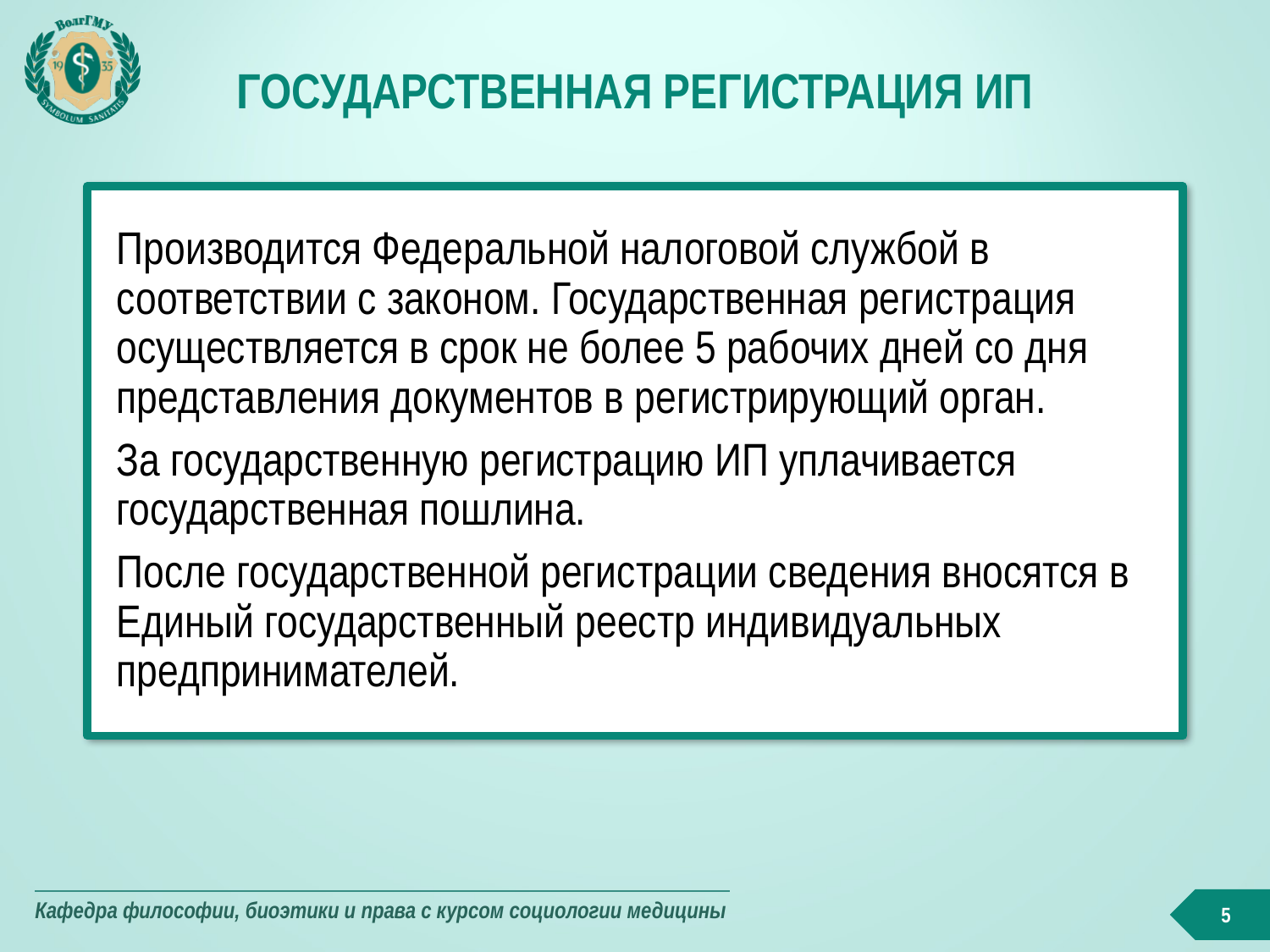

# Государственная регистрация ИП
Производится Федеральной налоговой службой в соответствии с законом. Государственная регистрация осуществляется в срок не более 5 рабочих дней со дня представления документов в регистрирующий орган.
За государственную регистрацию ИП уплачивается государственная пошлина.
После государственной регистрации сведения вносятся в Единый государственный реестр индивидуальных предпринимателей.
5